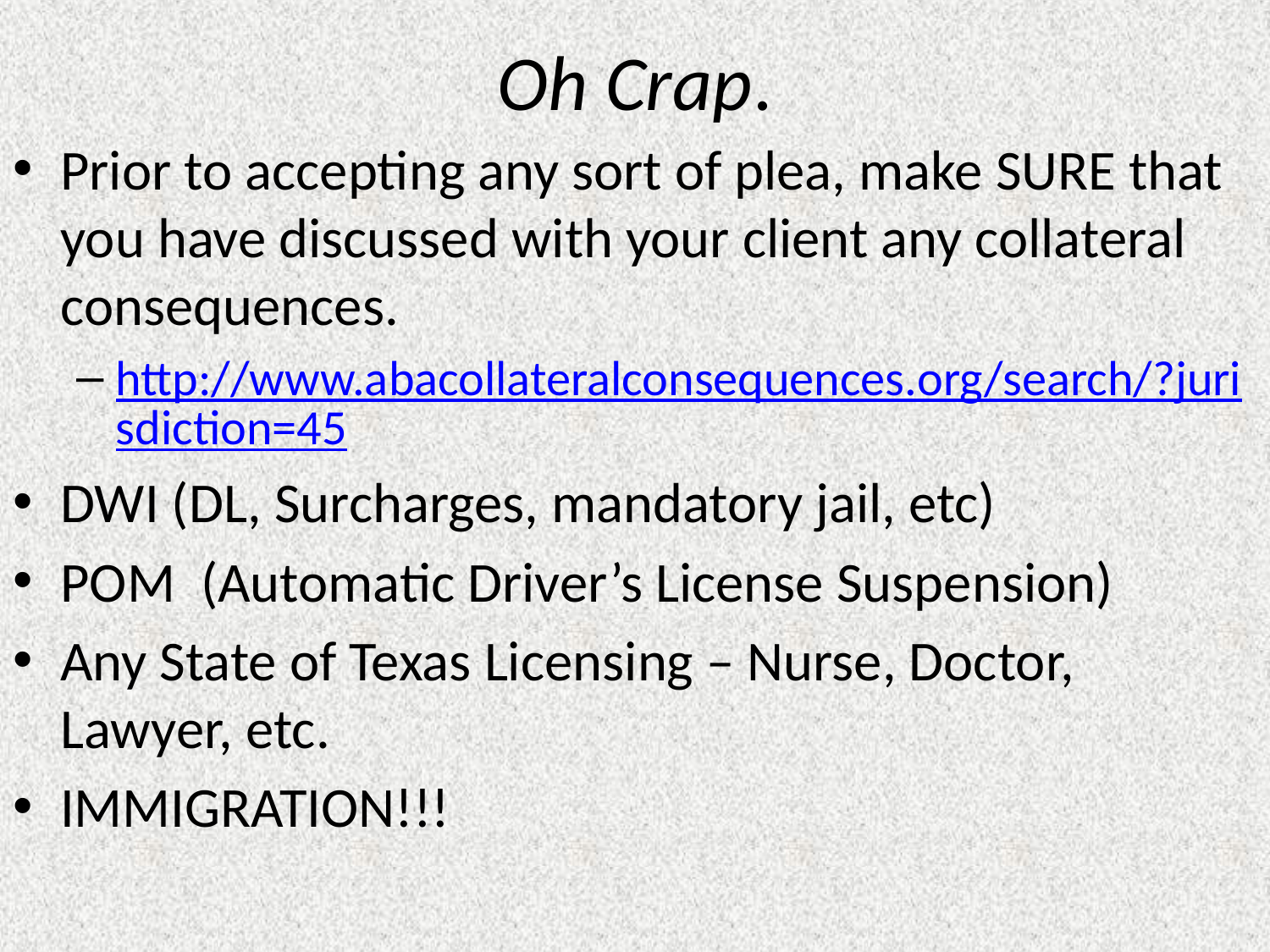

# Oh Crap.
Prior to accepting any sort of plea, make SURE that you have discussed with your client any collateral consequences.
http://www.abacollateralconsequences.org/search/?jurisdiction=45
DWI (DL, Surcharges, mandatory jail, etc)
POM  (Automatic Driver’s License Suspension)
Any State of Texas Licensing – Nurse, Doctor, Lawyer, etc.
IMMIGRATION!!!